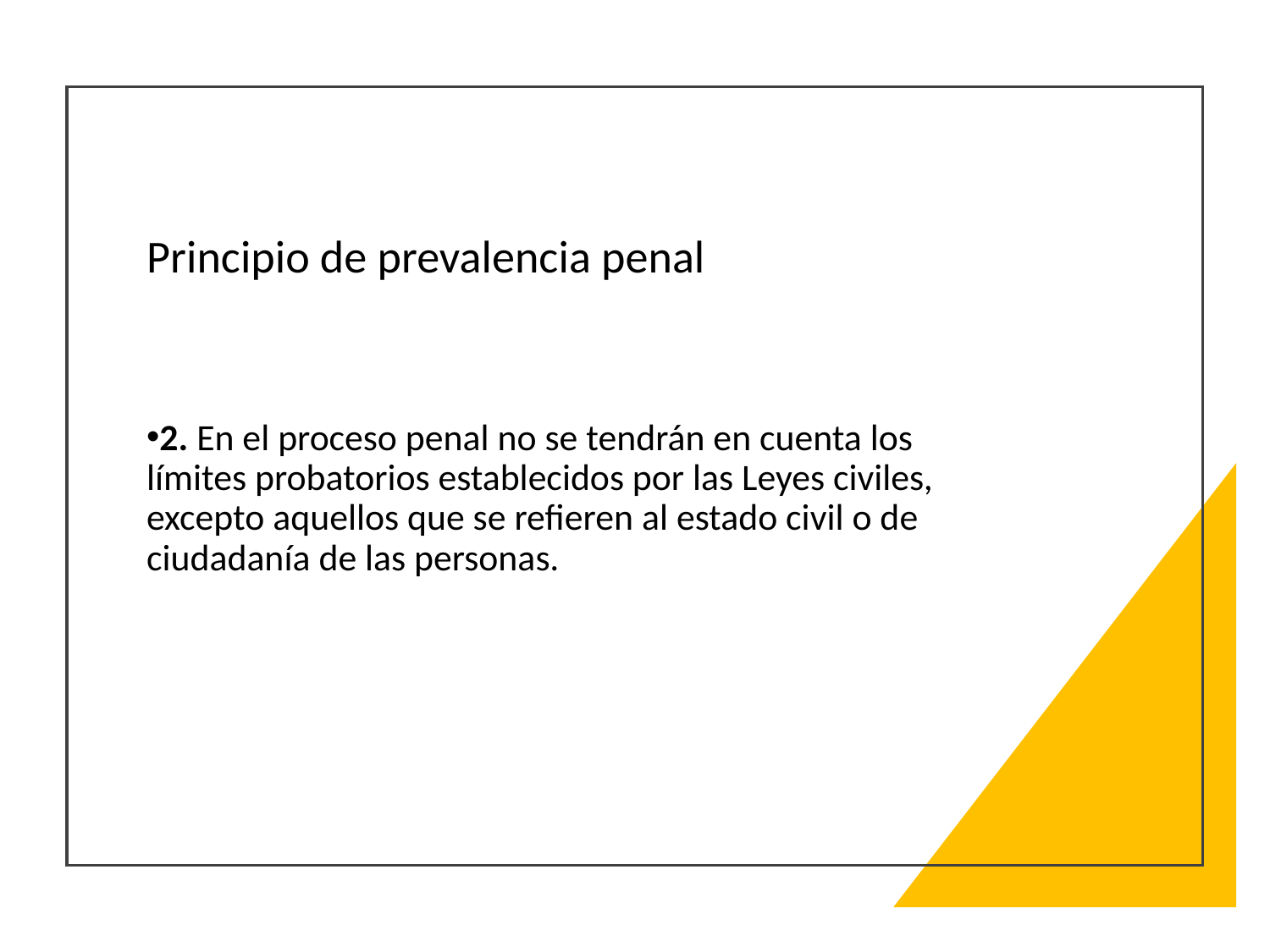

# Principio de prevalencia penal
2. En el proceso penal no se tendrán en cuenta los límites probatorios establecidos por las Leyes civiles, excepto aquellos que se refieren al estado civil o de ciudadanía de las personas.